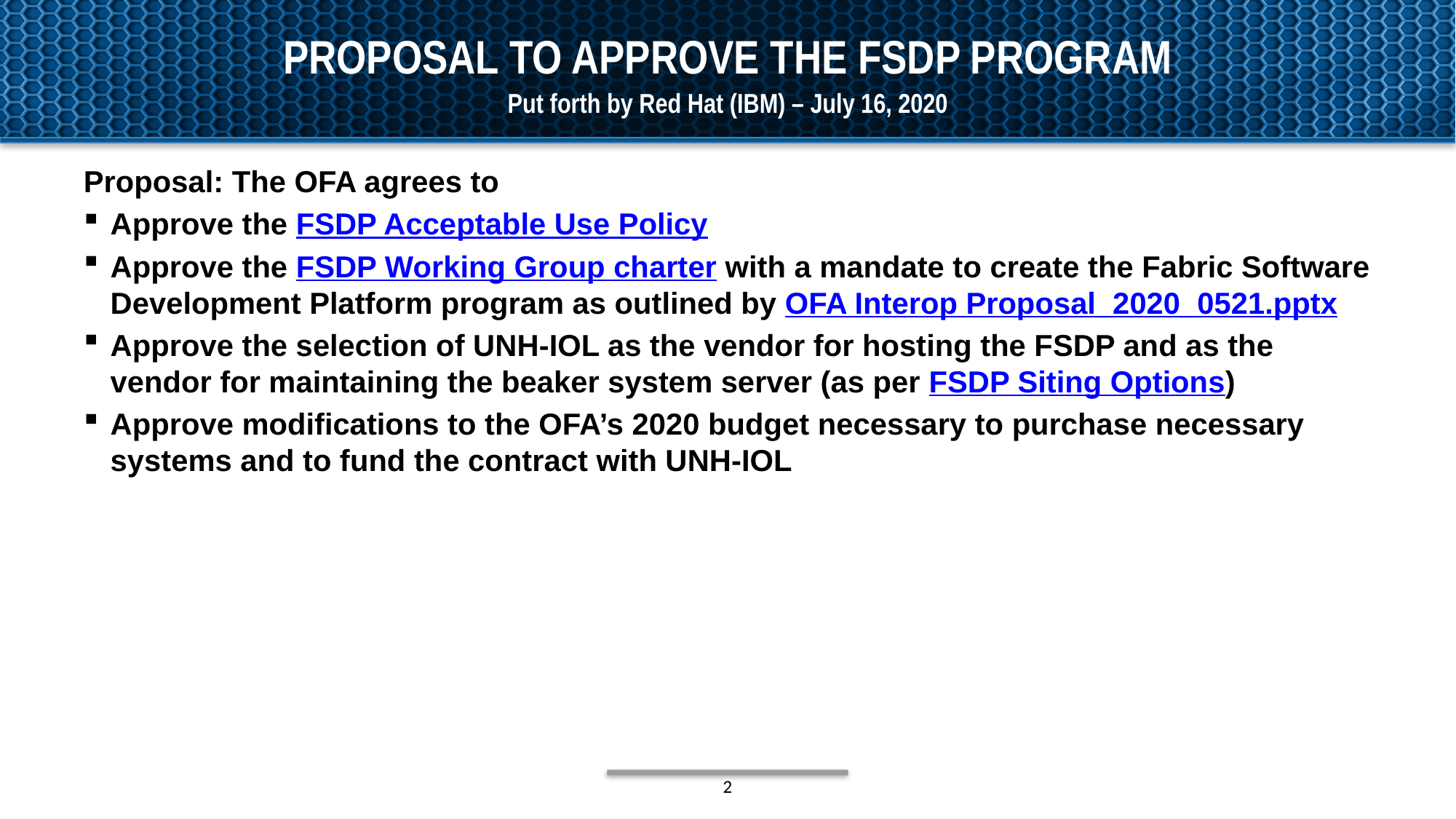

# Proposal to approve the fsdp program
Put forth by Red Hat (IBM) – July 16, 2020
Proposal: The OFA agrees to
Approve the FSDP Acceptable Use Policy
Approve the FSDP Working Group charter with a mandate to create the Fabric Software Development Platform program as outlined by OFA Interop Proposal_2020_0521.pptx
Approve the selection of UNH-IOL as the vendor for hosting the FSDP and as the vendor for maintaining the beaker system server (as per FSDP Siting Options)
Approve modifications to the OFA’s 2020 budget necessary to purchase necessary systems and to fund the contract with UNH-IOL
2